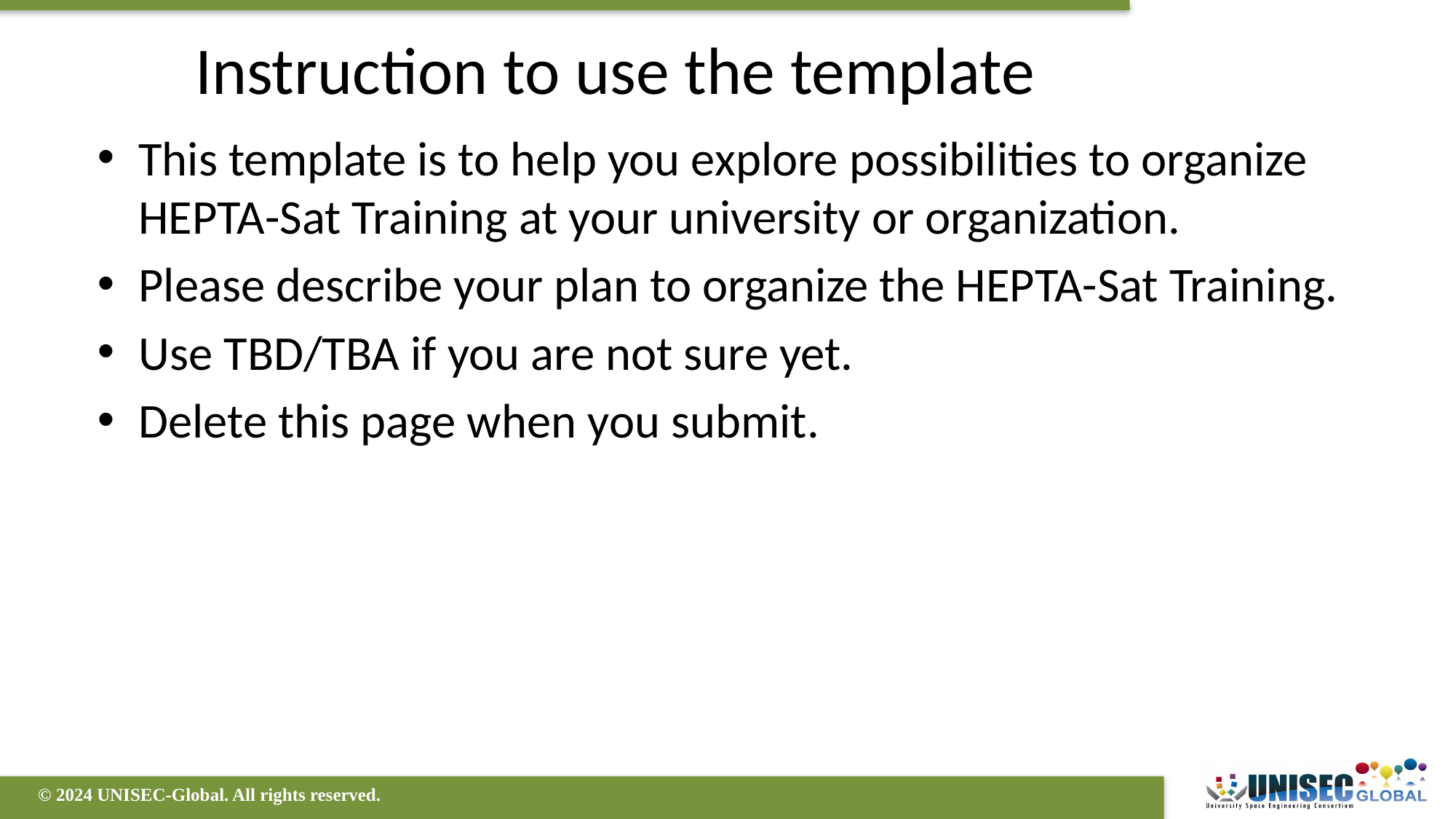

# Instruction to use the template
This template is to help you explore possibilities to organize HEPTA-Sat Training at your university or organization.
Please describe your plan to organize the HEPTA-Sat Training.
Use TBD/TBA if you are not sure yet.
Delete this page when you submit.